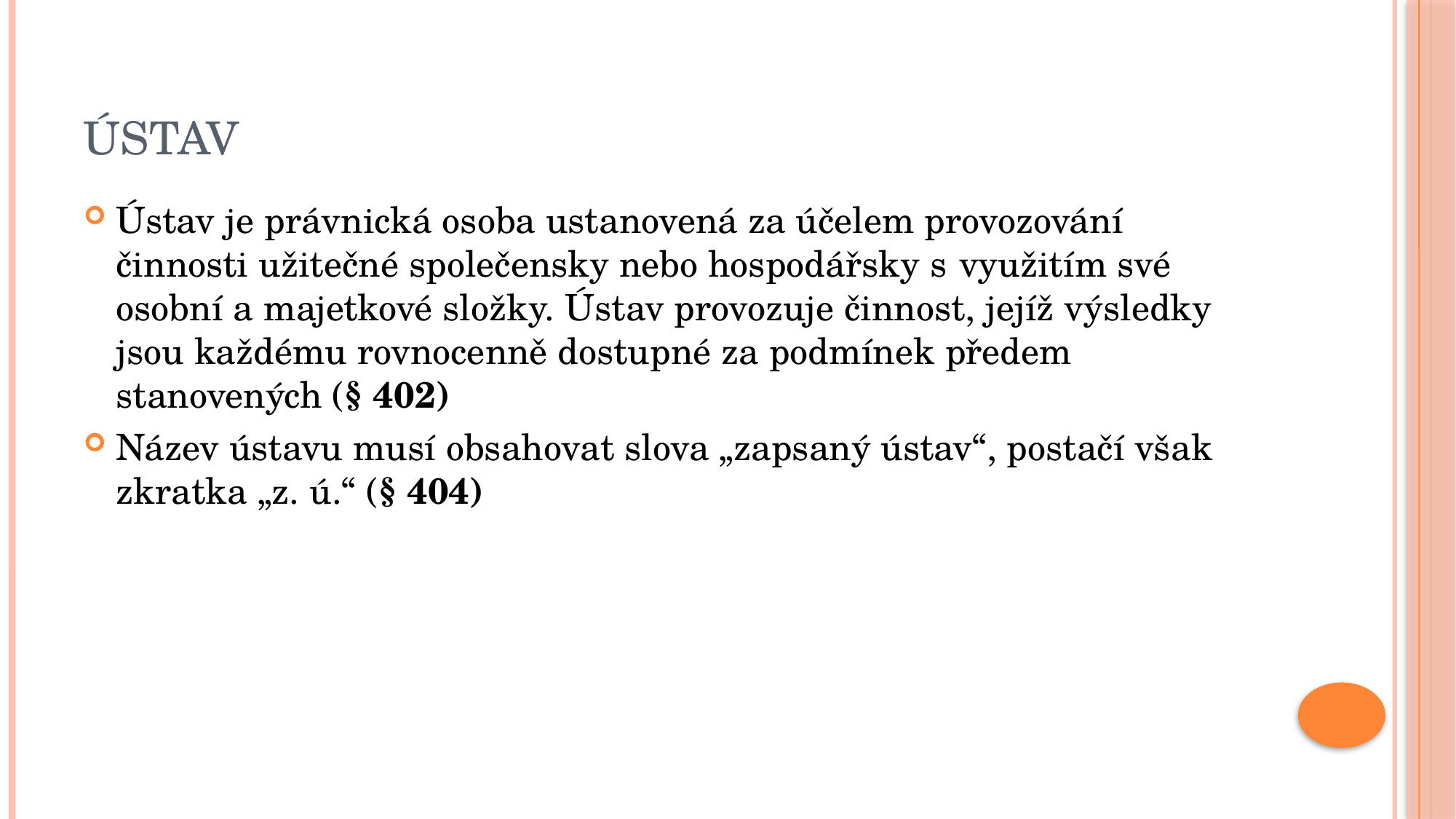

# Ústav
Ústav je právnická osoba ustanovená za účelem provozování činnosti užitečné společensky nebo hospodářsky s využitím své osobní a majetkové složky. Ústav provozuje činnost, jejíž výsledky jsou každému rovnocenně dostupné za podmínek předem stanovených (§ 402)
Název ústavu musí obsahovat slova „zapsaný ústav“, postačí však zkratka „z. ú.“ (§ 404)